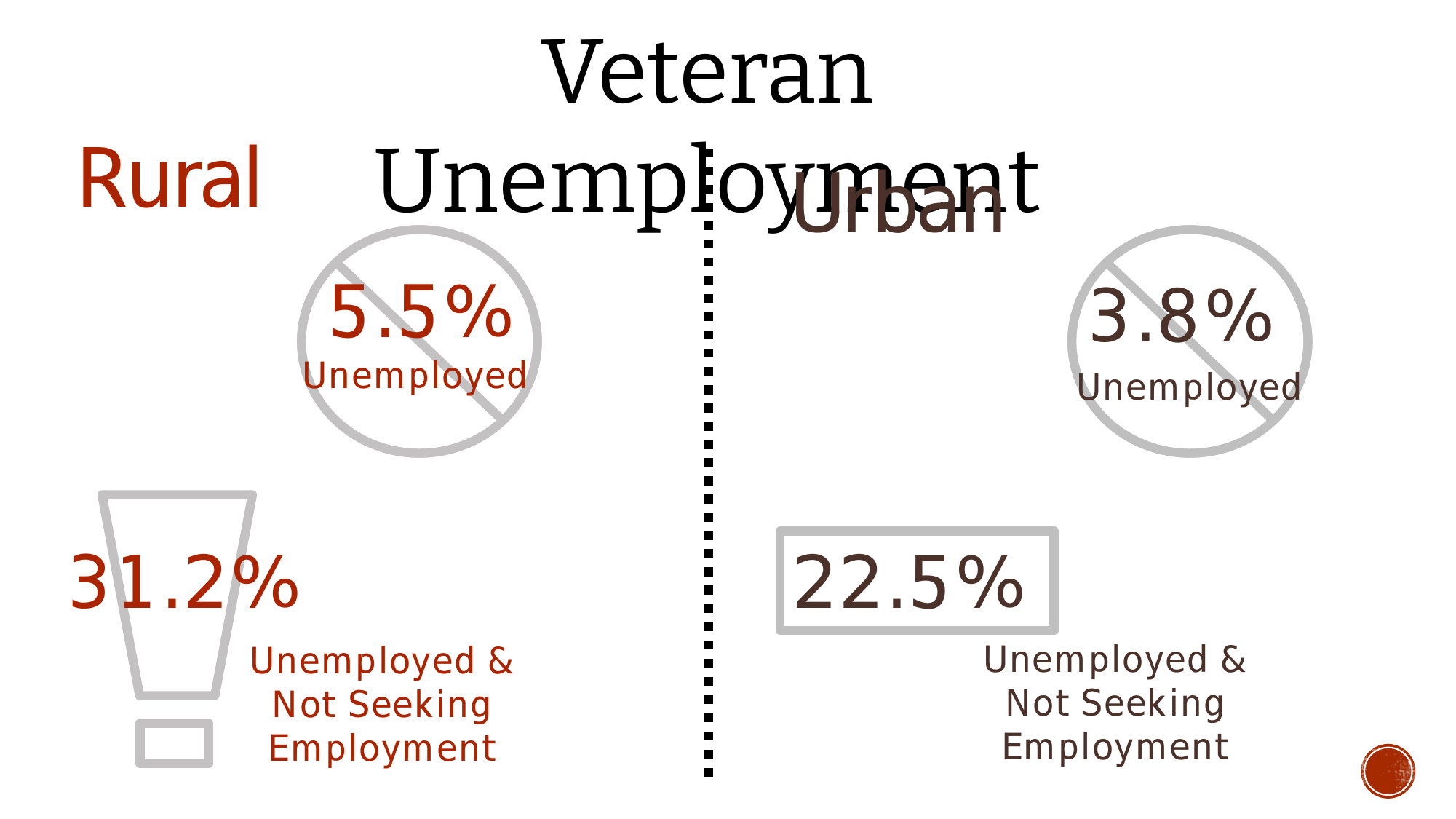

Veteran Unemployment
Rural
Urban

5.5%
3.8%
Unemployed
Unemployed

31.2%
22.5%

Unemployed & Not Seeking Employment
Unemployed & Not Seeking Employment